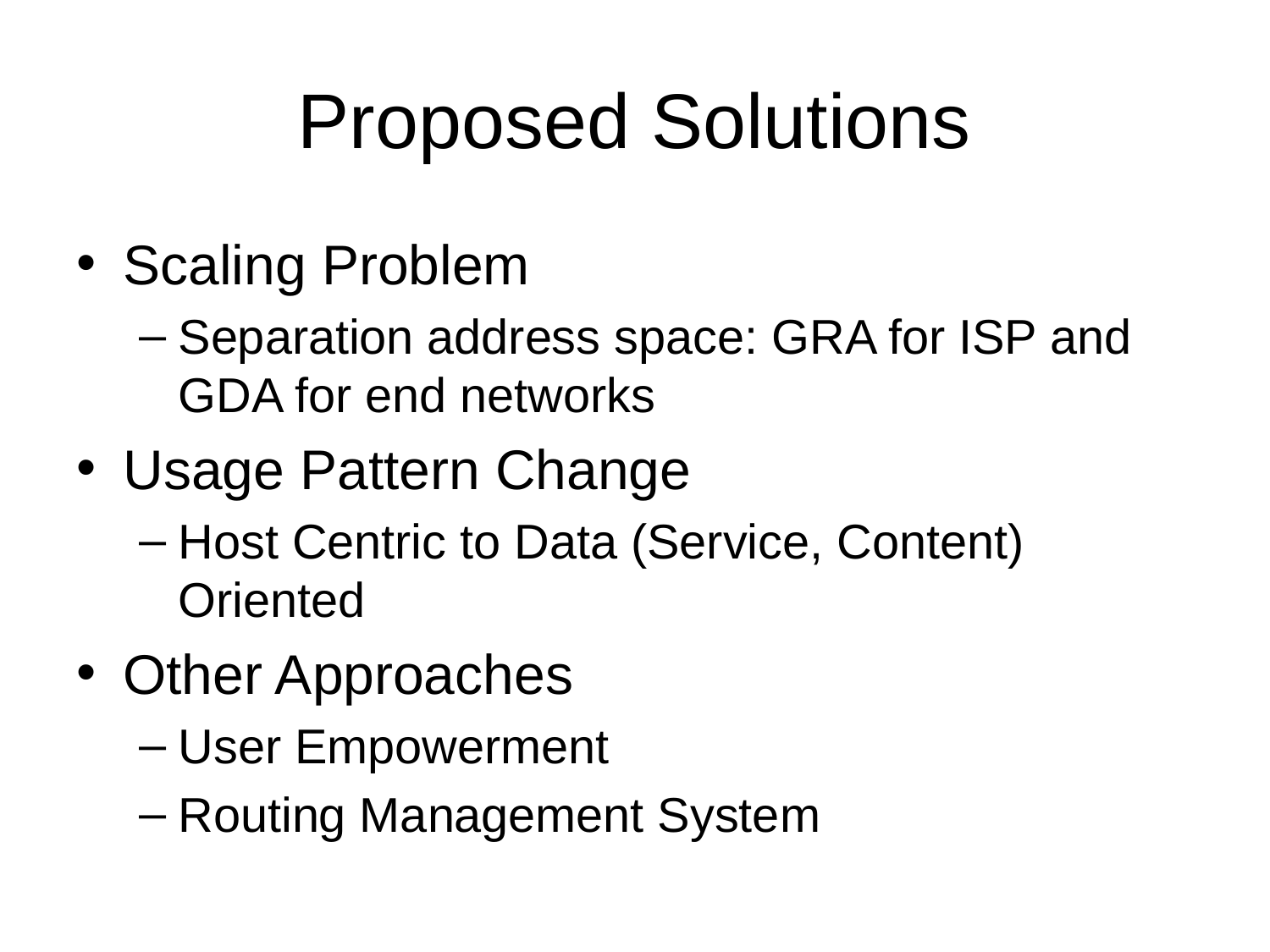

# Proposed Solutions
Scaling Problem
Separation address space: GRA for ISP and GDA for end networks
Usage Pattern Change
Host Centric to Data (Service, Content) Oriented
Other Approaches
User Empowerment
Routing Management System